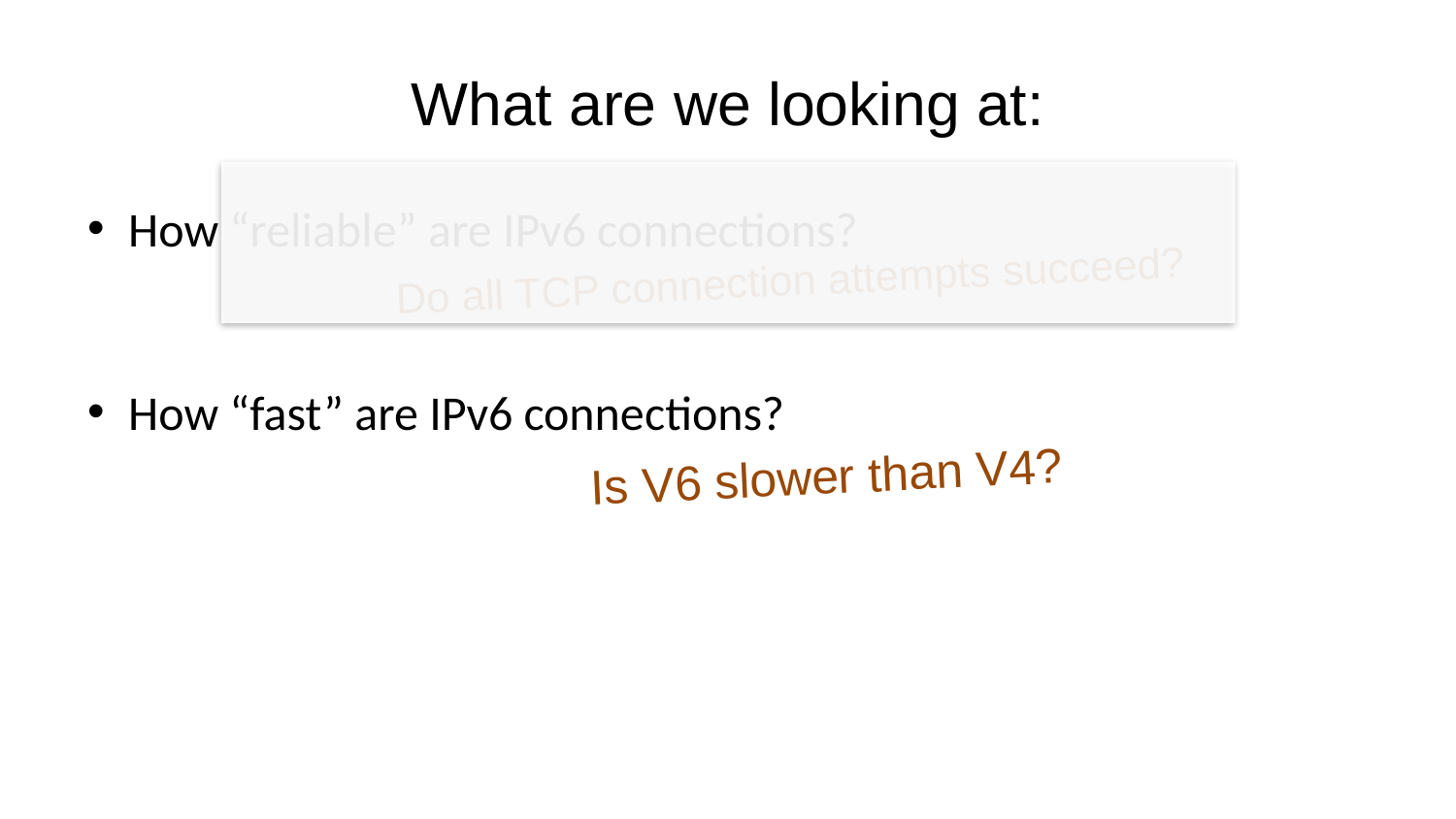

# What are we looking at:

How “reliable” are IPv6 connections?

How “fast” are IPv6 connections?
Do all TCP connection attempts succeed?
Is V6 slower than V4?